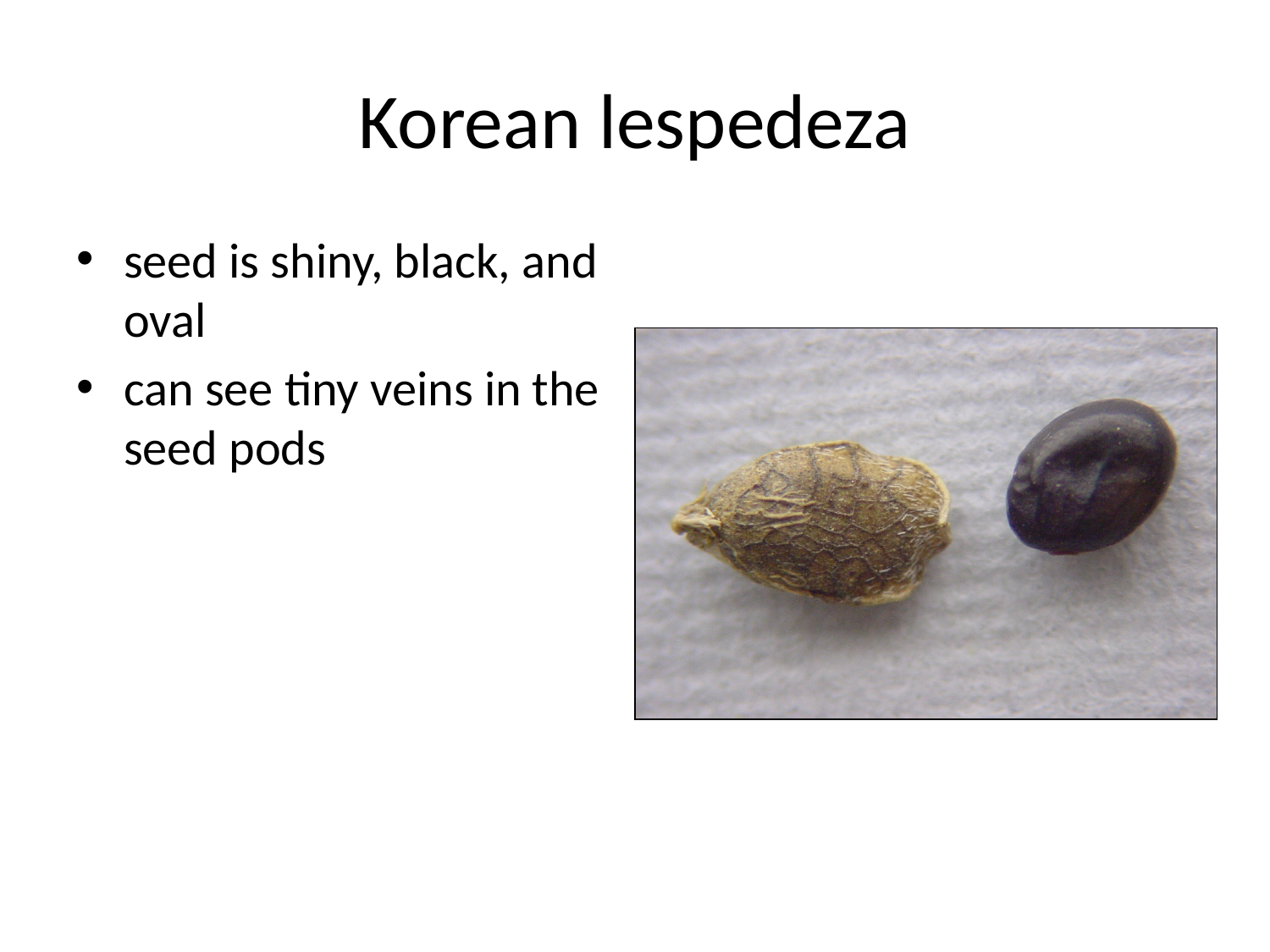

# Korean lespedeza
seed is shiny, black, and oval
can see tiny veins in the seed pods